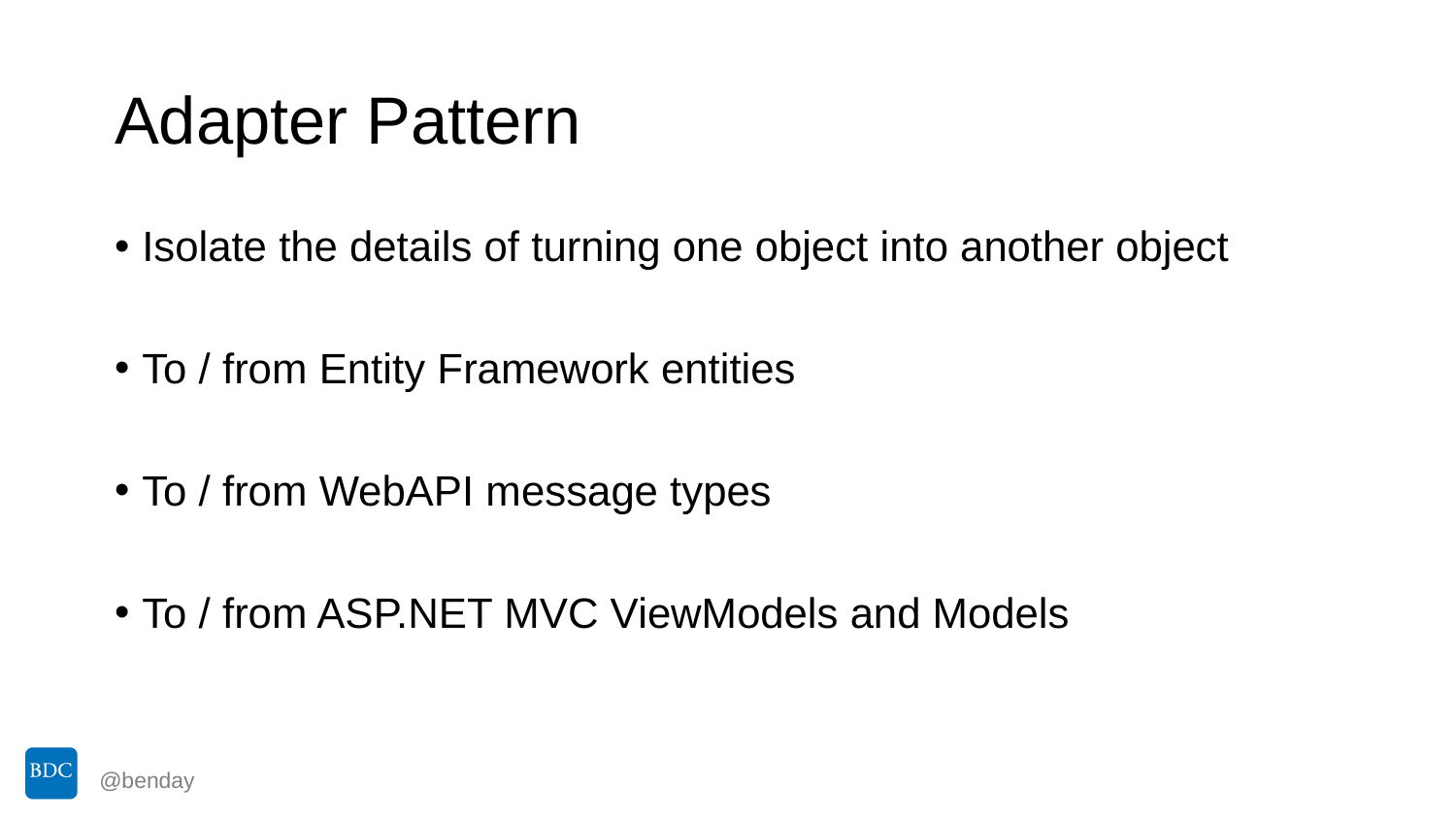

# Adapter Pattern
Isolate the details of turning one object into another object

To / from Entity Framework entities

To / from WebAPI message types

To / from ASP.NET MVC ViewModels and Models